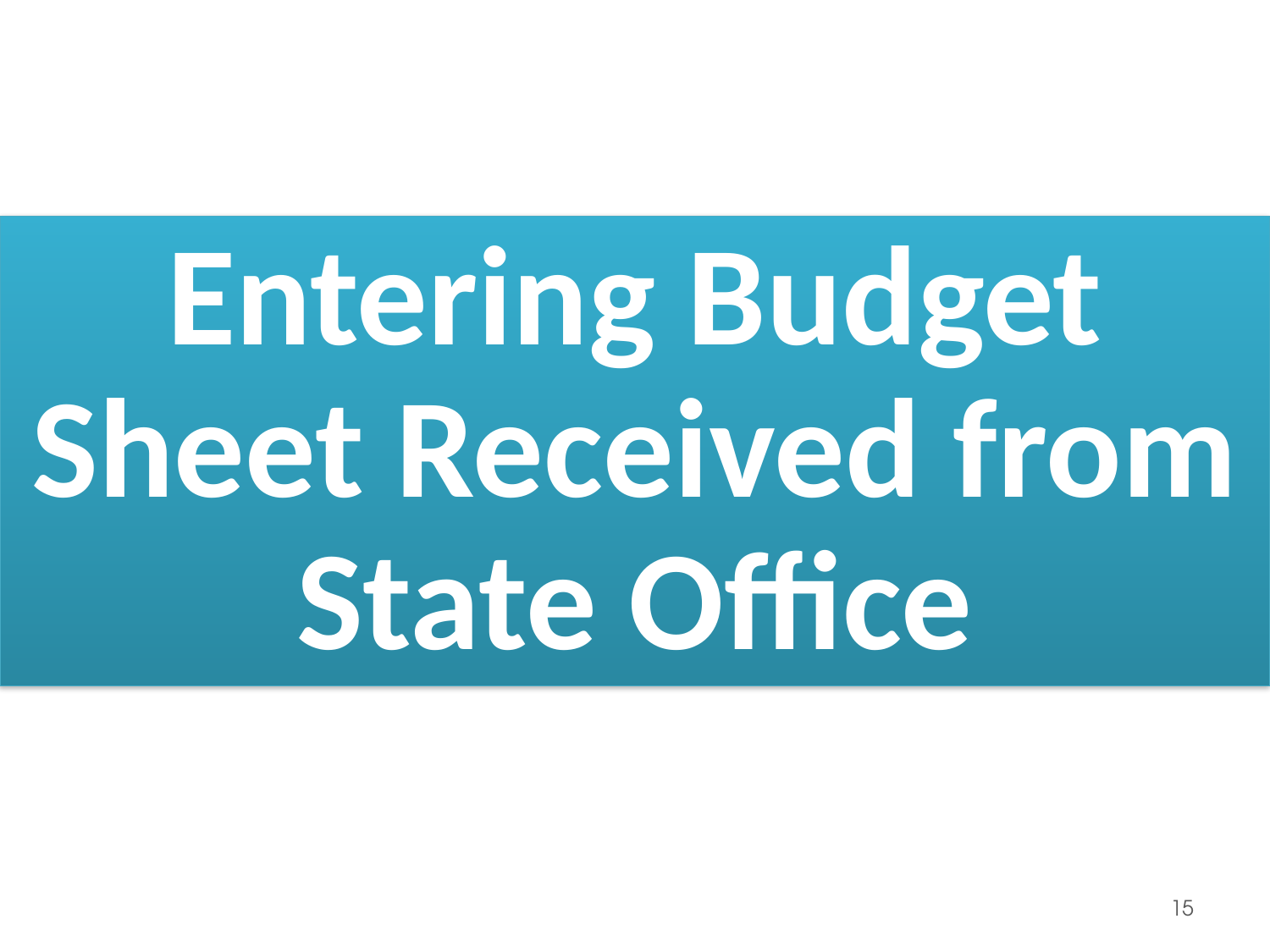

Entering Budget Sheet Received from State Office
15